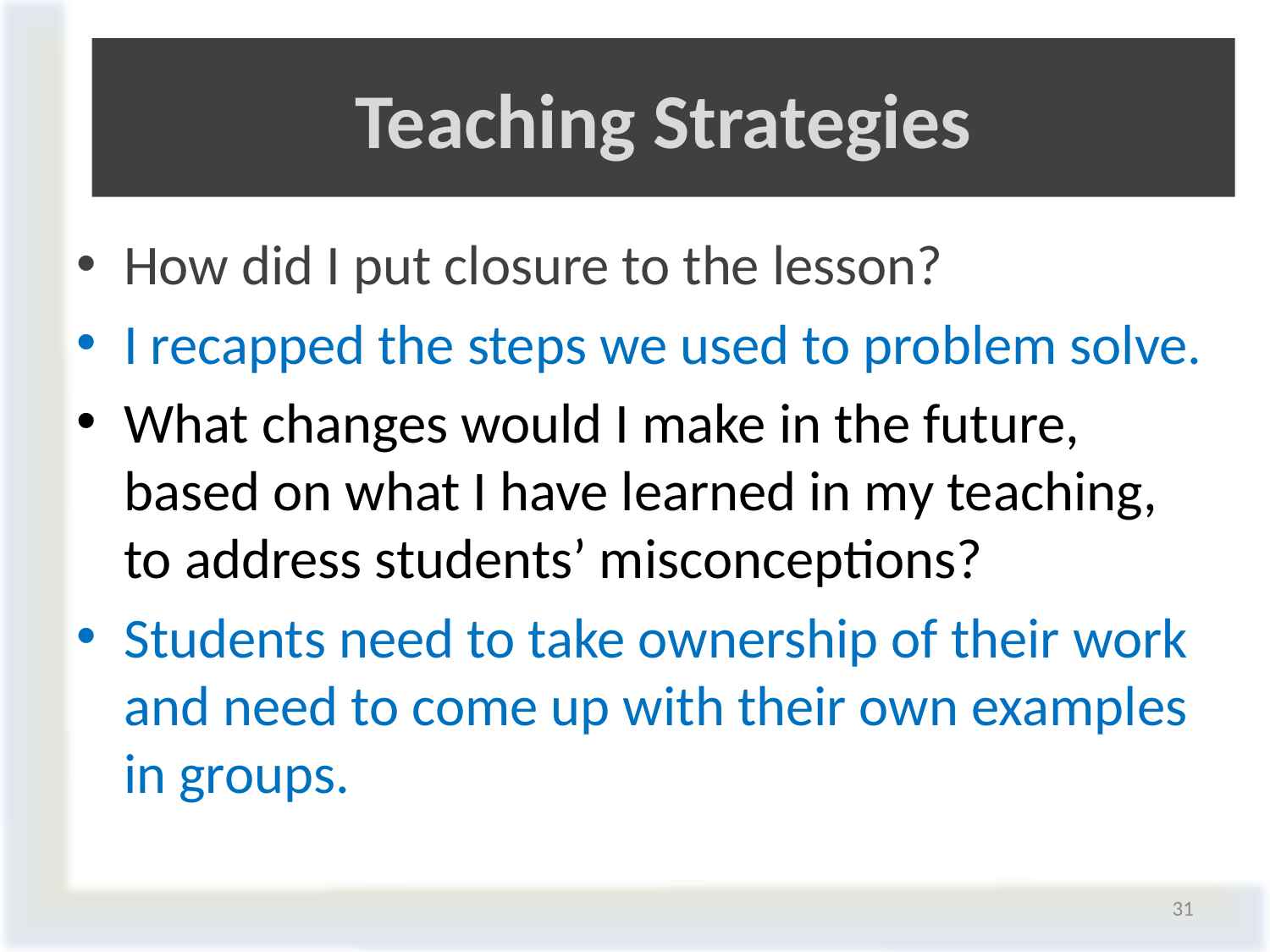

# Teaching Strategies
How did I put closure to the lesson?
I recapped the steps we used to problem solve.
What changes would I make in the future, based on what I have learned in my teaching, to address students’ misconceptions?
Students need to take ownership of their work and need to come up with their own examples in groups.

31